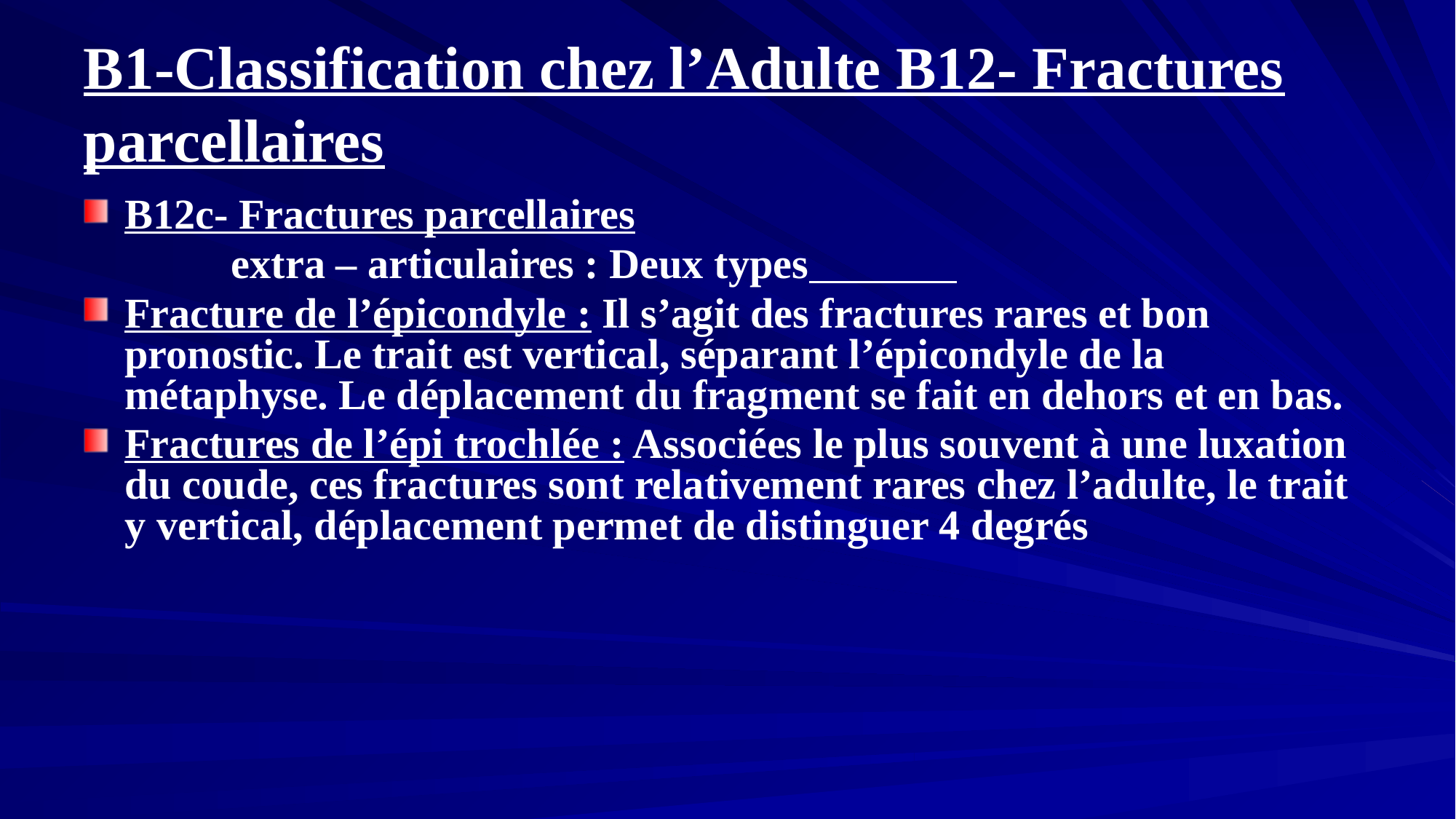

# B1-Classification chez l’Adulte B12- Fractures parcellaires
B12c- Fractures parcellaires
              extra – articulaires : Deux types
Fracture de l’épicondyle : Il s’agit des fractures rares et bon pronostic. Le trait est vertical, séparant l’épicondyle de la métaphyse. Le déplacement du fragment se fait en dehors et en bas.
Fractures de l’épi trochlée : Associées le plus souvent à une luxation du coude, ces fractures sont relativement rares chez l’adulte, le trait y vertical, déplacement permet de distinguer 4 degrés